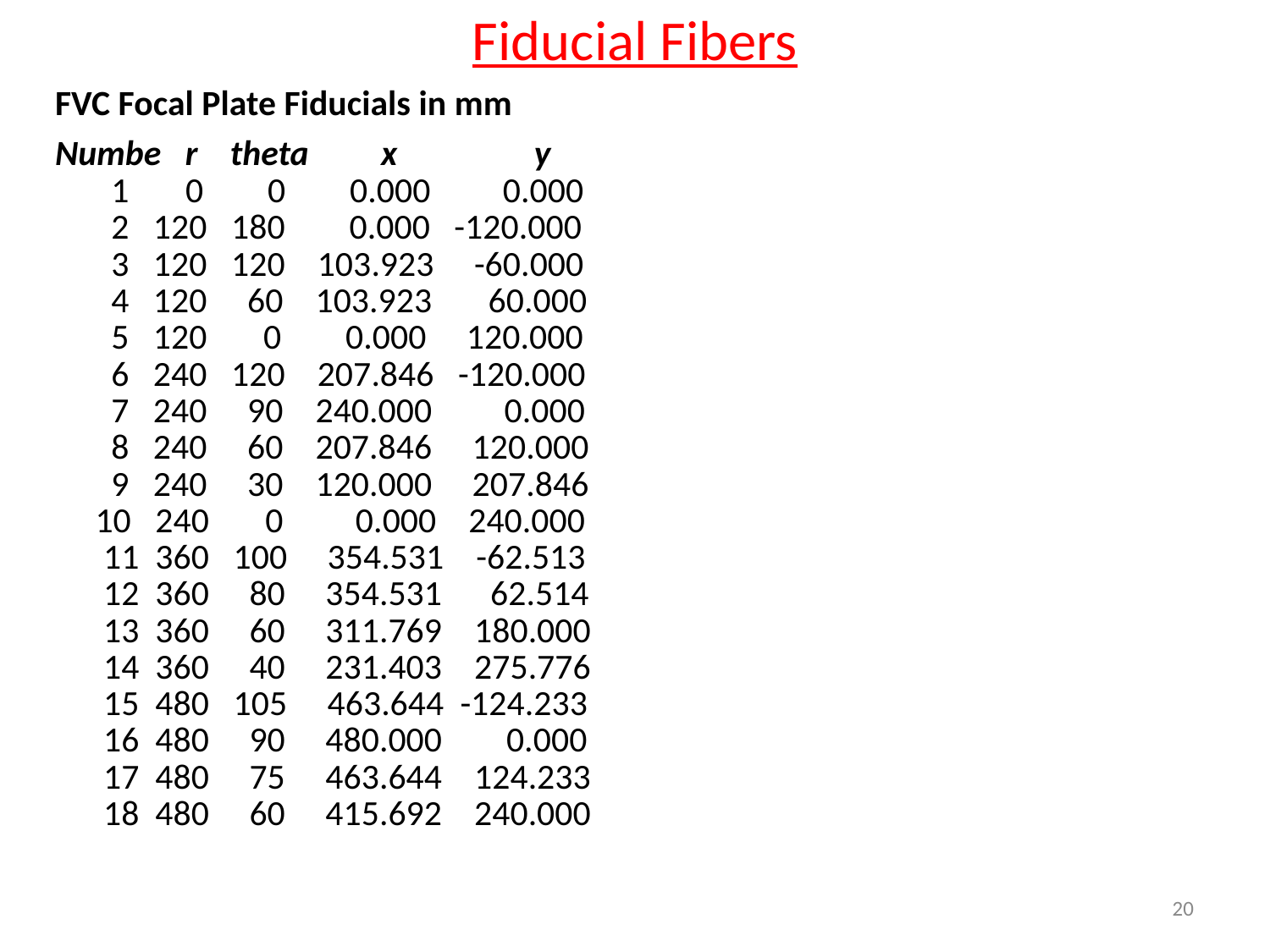

# Fiducial Fibers
FVC Focal Plate Fiducials in mm
Numbe   r    theta         x                 y
       1       0        0        0.000         0.000
       2   120   180        0.000   -120.000
       3   120   120    103.923     -60.000
       4   120     60    103.923       60.000
       5   120       0        0.000     120.000
       6   240   120    207.846   -120.000
       7   240     90    240.000         0.000
       8   240     60    207.846     120.000
       9   240     30    120.000     207.846
     10   240       0         0.000    240.000
      11  360   100     354.531    -62.513
      12  360     80     354.531      62.514
      13  360     60     311.769    180.000
      14  360     40     231.403    275.776
      15  480   105     463.644  -124.233
      16  480     90     480.000        0.000
      17  480     75     463.644    124.233
      18  480     60     415.692    240.000
20